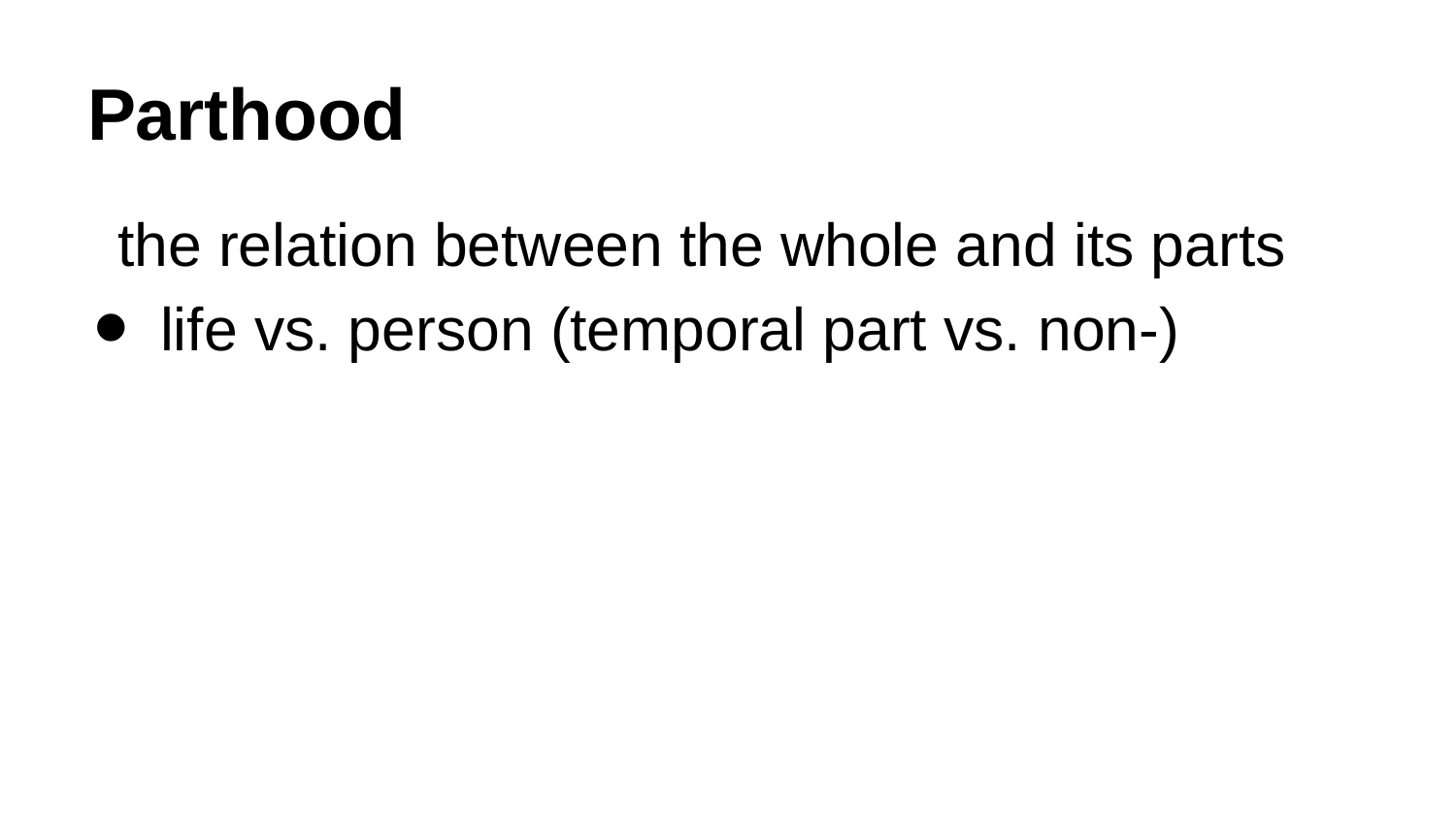

# Parthood
the relation between the whole and its parts
life vs. person (temporal part vs. non-)